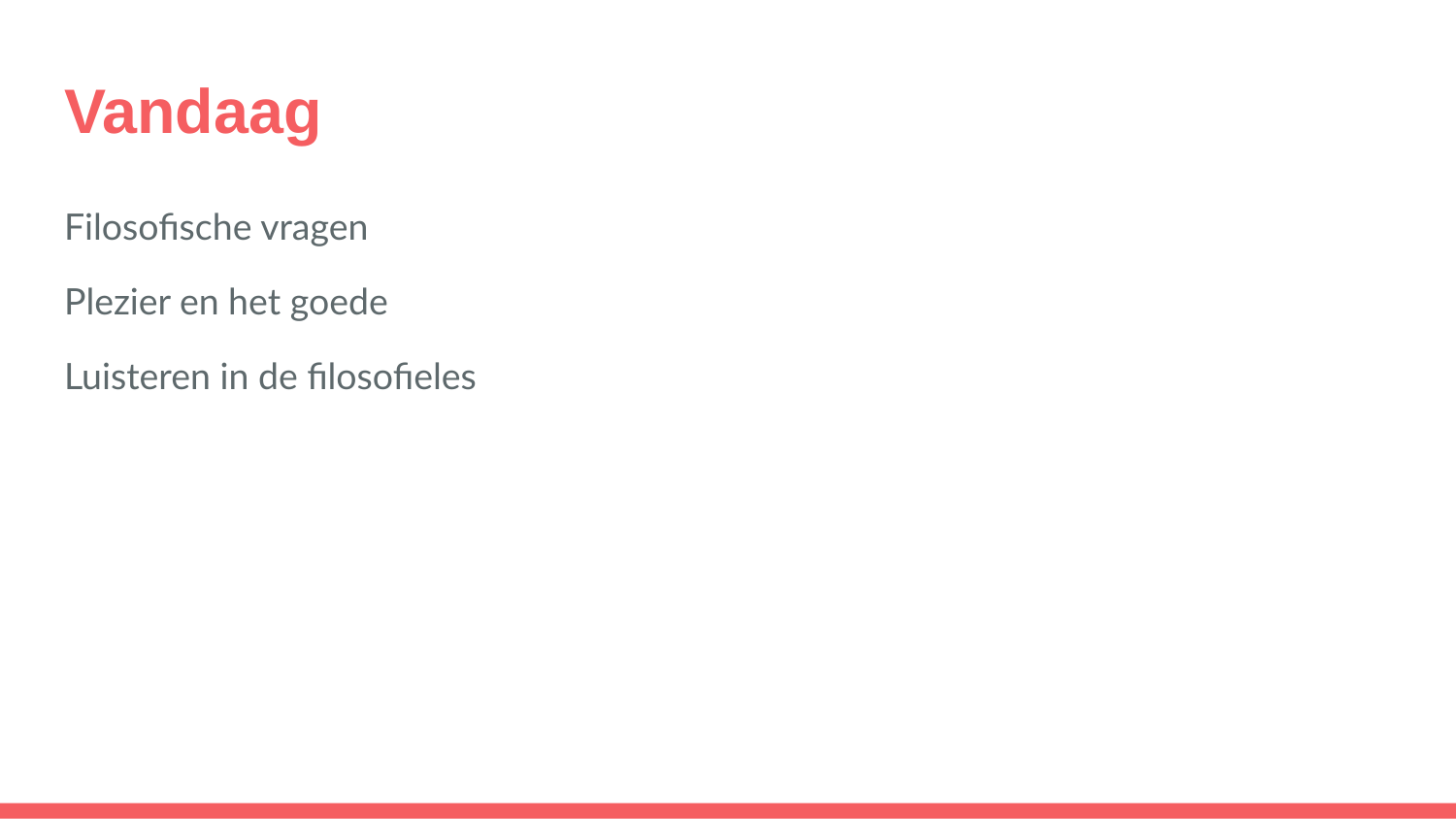

# Vandaag
Filosofische vragen
Plezier en het goede
Luisteren in de filosofieles